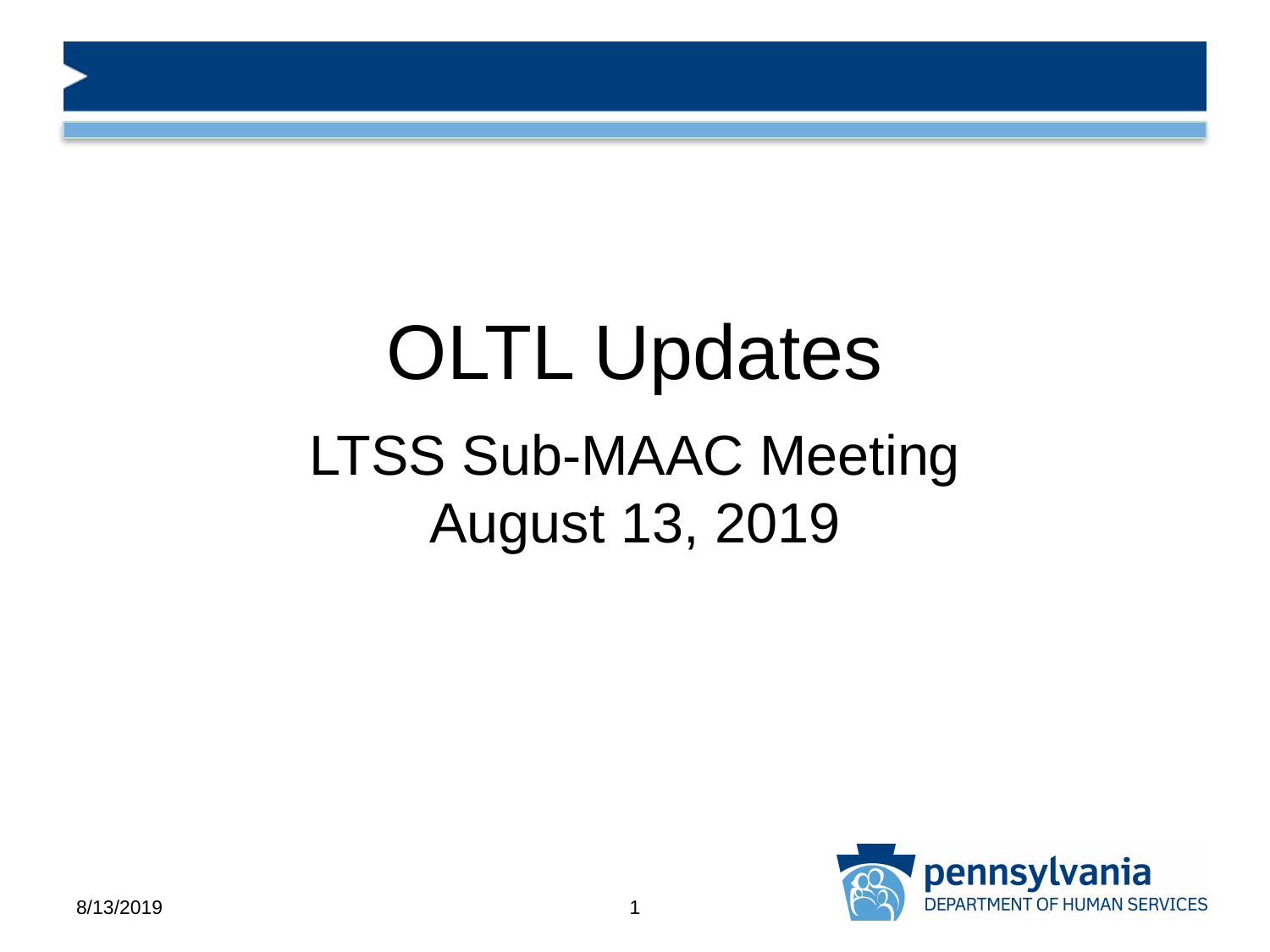

# OLTL Updates
LTSS Sub-MAAC Meeting
August 13, 2019
8/13/2019
1